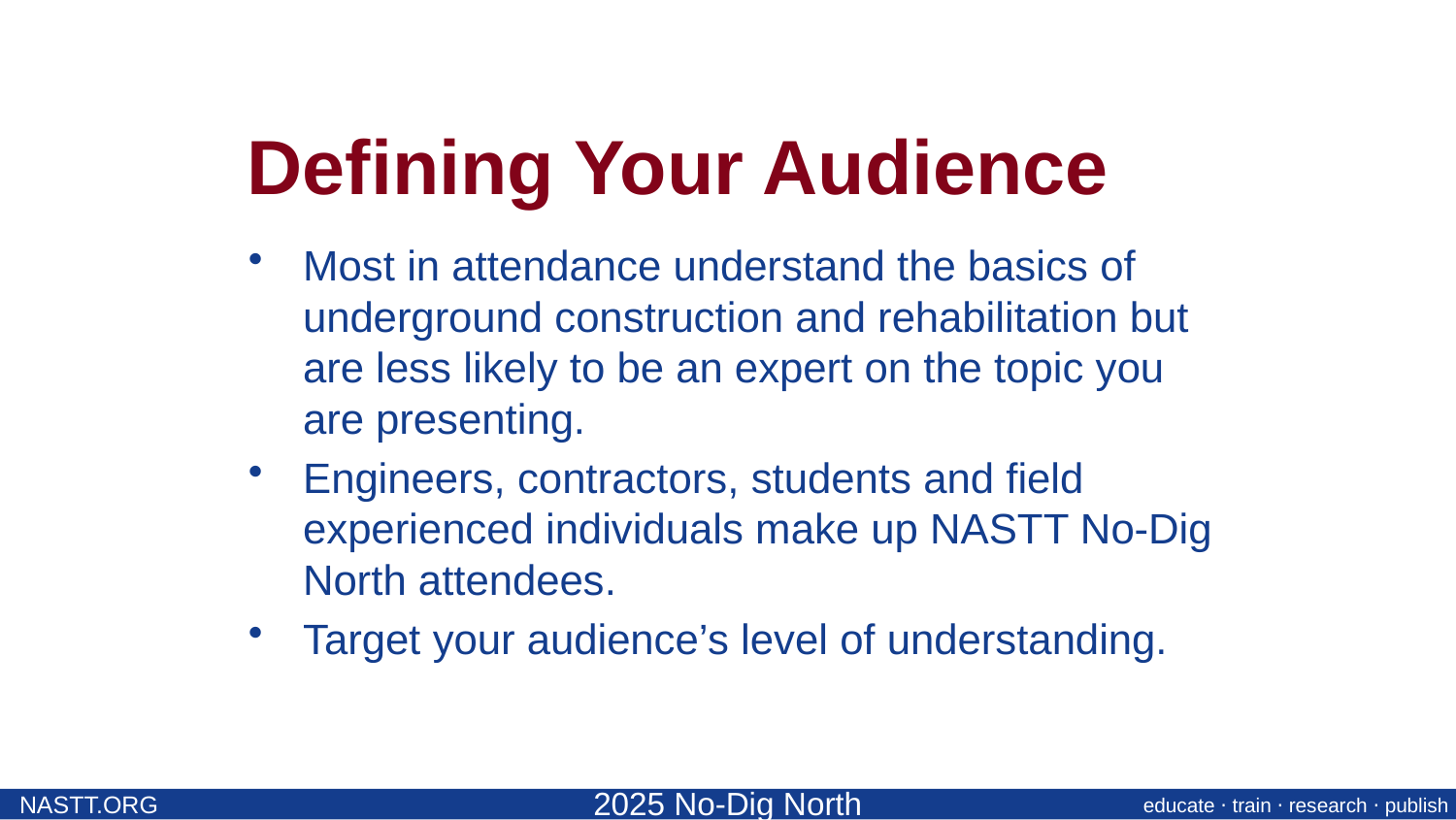

# Defining Your Audience
Most in attendance understand the basics of underground construction and rehabilitation but are less likely to be an expert on the topic you are presenting.
Engineers, contractors, students and field experienced individuals make up NASTT No-Dig North attendees.
Target your audience’s level of understanding.